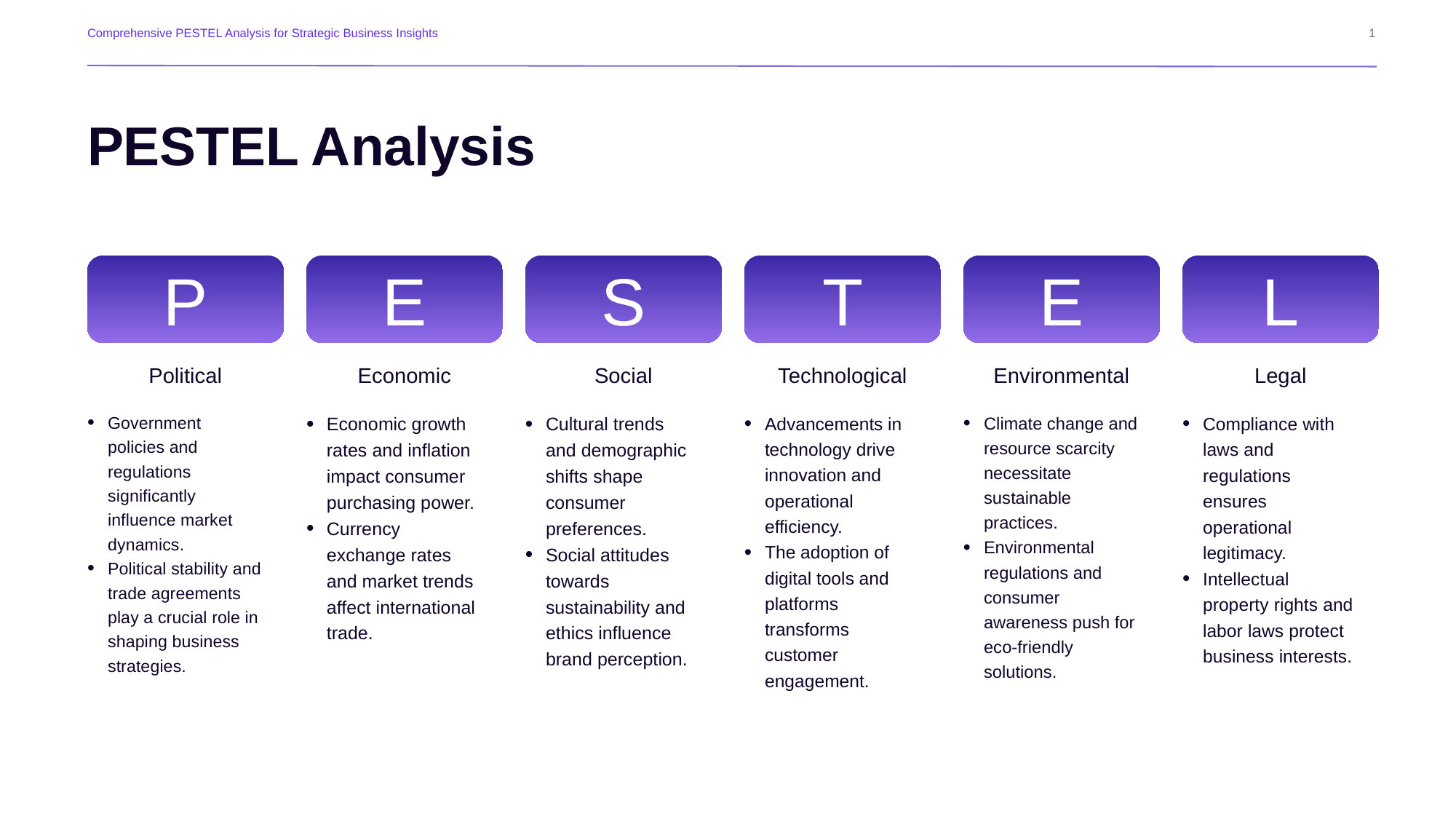

Comprehensive PESTEL Analysis for Strategic Business Insights
1

PESTEL Analysis

P
E
S
T
E
L
Political
Economic
Social
Technological
Environmental
Legal
Government policies and regulations significantly influence market dynamics.
Political stability and trade agreements play a crucial role in shaping business strategies.
Economic growth rates and inflation impact consumer purchasing power.
Currency exchange rates and market trends affect international trade.
Cultural trends and demographic shifts shape consumer preferences.
Social attitudes towards sustainability and ethics influence brand perception.
Advancements in technology drive innovation and operational efficiency.
The adoption of digital tools and platforms transforms customer engagement.
Climate change and resource scarcity necessitate sustainable practices.
Environmental regulations and consumer awareness push for eco-friendly solutions.
Compliance with laws and regulations ensures operational legitimacy.
Intellectual property rights and labor laws protect business interests.